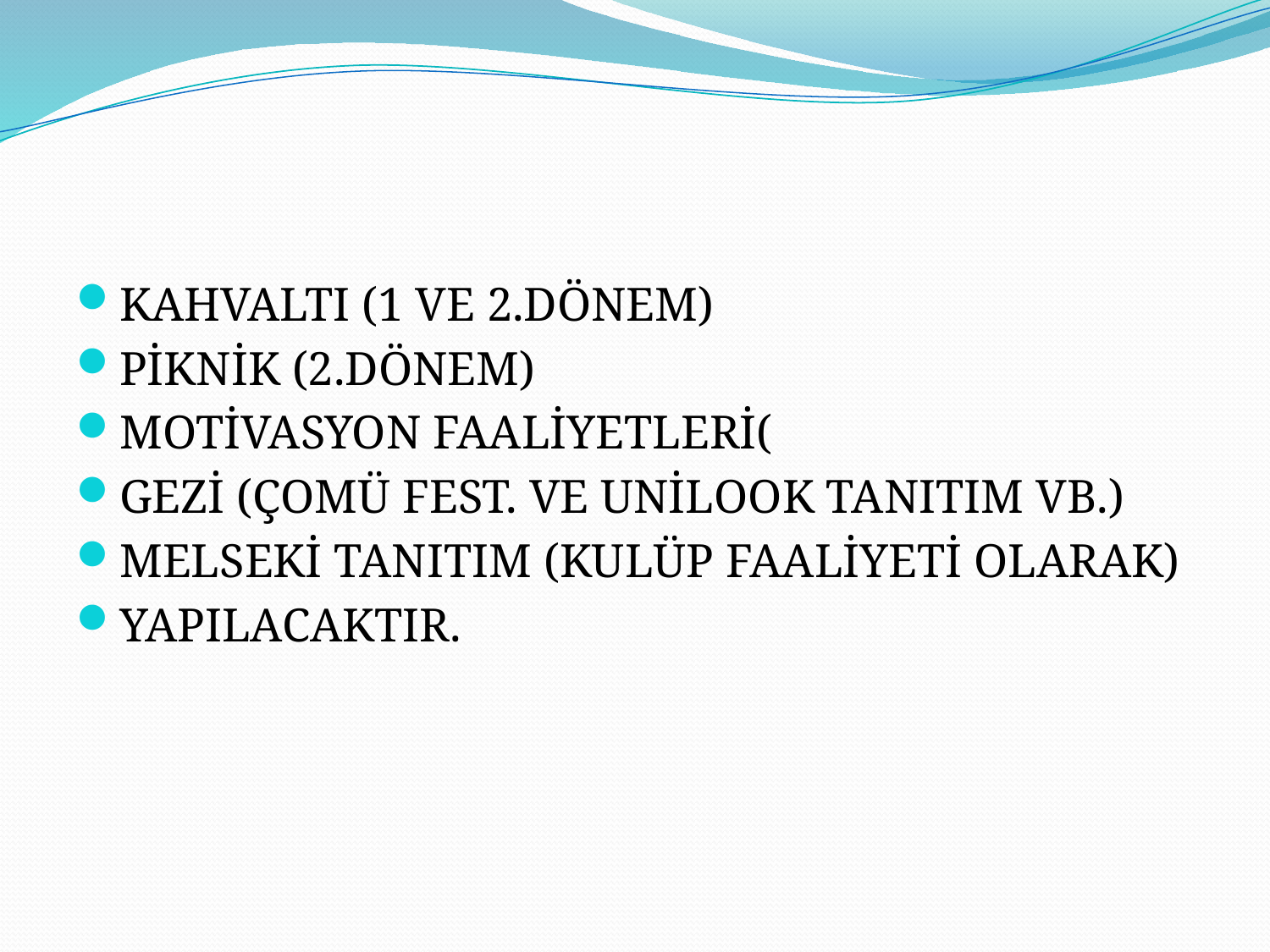

#
KAHVALTI (1 VE 2.DÖNEM)
PİKNİK (2.DÖNEM)
MOTİVASYON FAALİYETLERİ(
GEZİ (ÇOMÜ FEST. VE UNİLOOK TANITIM VB.)
MELSEKİ TANITIM (KULÜP FAALİYETİ OLARAK)
YAPILACAKTIR.